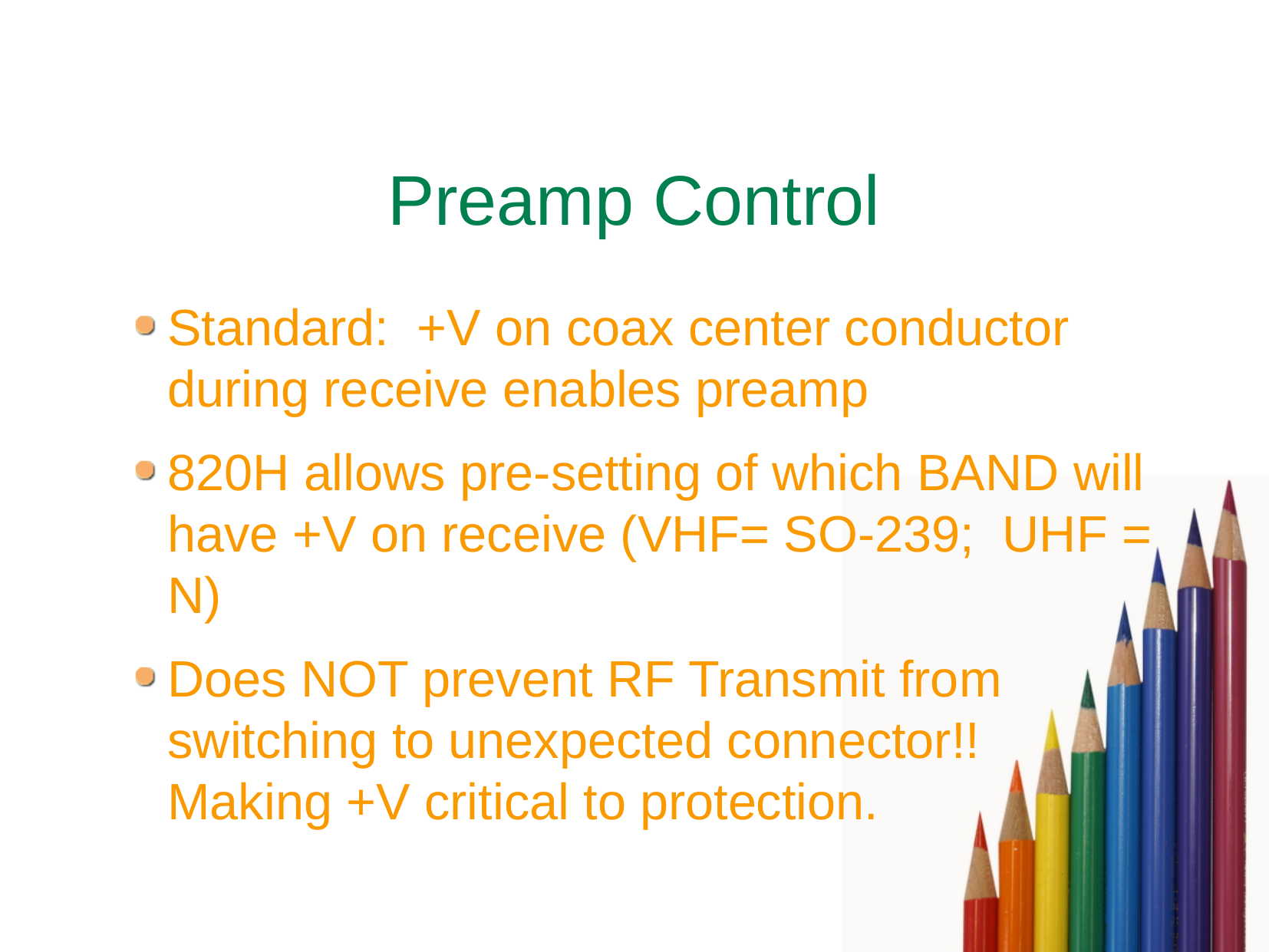

# Preamp Control
Standard:  +V on coax center conductor during receive enables preamp
820H allows pre-setting of which BAND will have +V on receive (VHF= SO-239;  UHF = N)
Does NOT prevent RF Transmit from switching to unexpected connector!!  Making +V critical to protection.